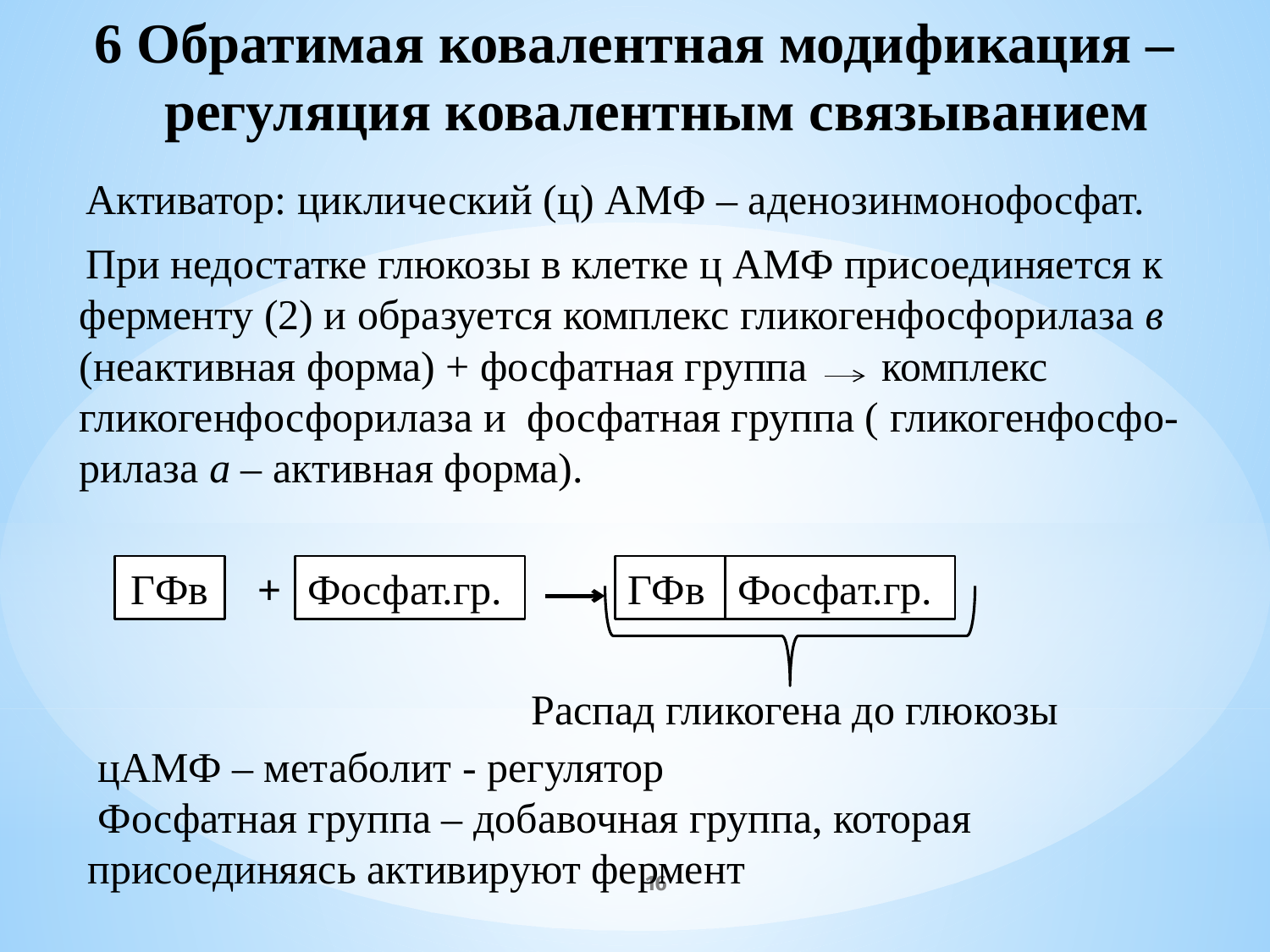

6 Обратимая ковалентная модификация – регуляция ковалентным связыванием
   Активатор: циклический (ц) АМФ – аденозинмонофосфат.
   При недостатке глюкозы в клетке ц АМФ присоединяется к ферменту (2) и образуется комплекс гликогенфосфорилаза в (неактивная форма) + фосфатная группа       комплекс гликогенфосфорилаза и  фосфатная группа ( гликогенфосфо-рилаза а – активная форма).

ГФв
+
Фосфат.гр.
ГФв
Фосфат.гр.
Распад гликогена до глюкозы
 цАМФ – метаболит - регулятор
 Фосфатная группа – добавочная группа, которая присоединяясь активируют фермент
16